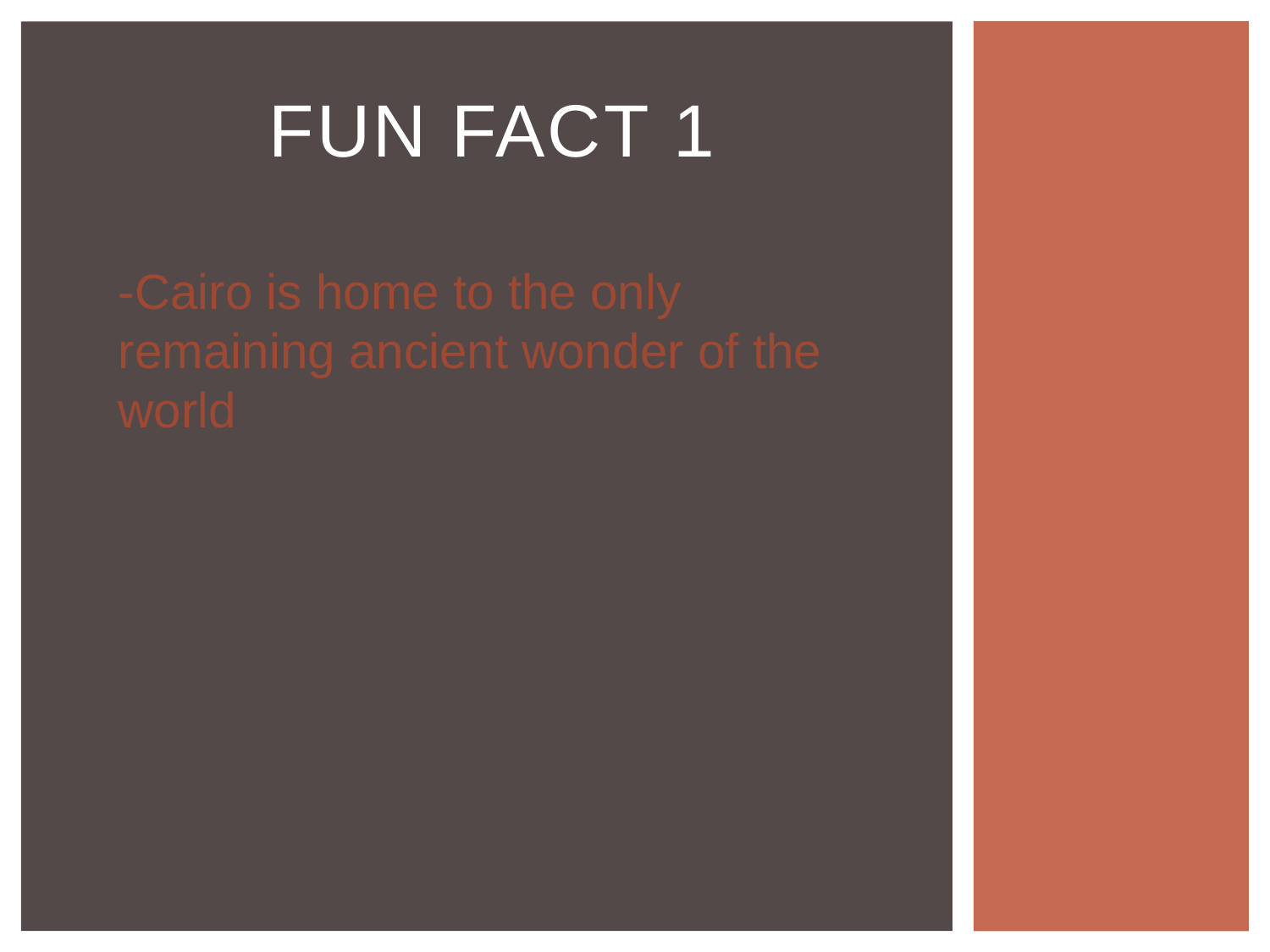

# Fun fact 1
-Cairo is home to the only remaining ancient wonder of the world